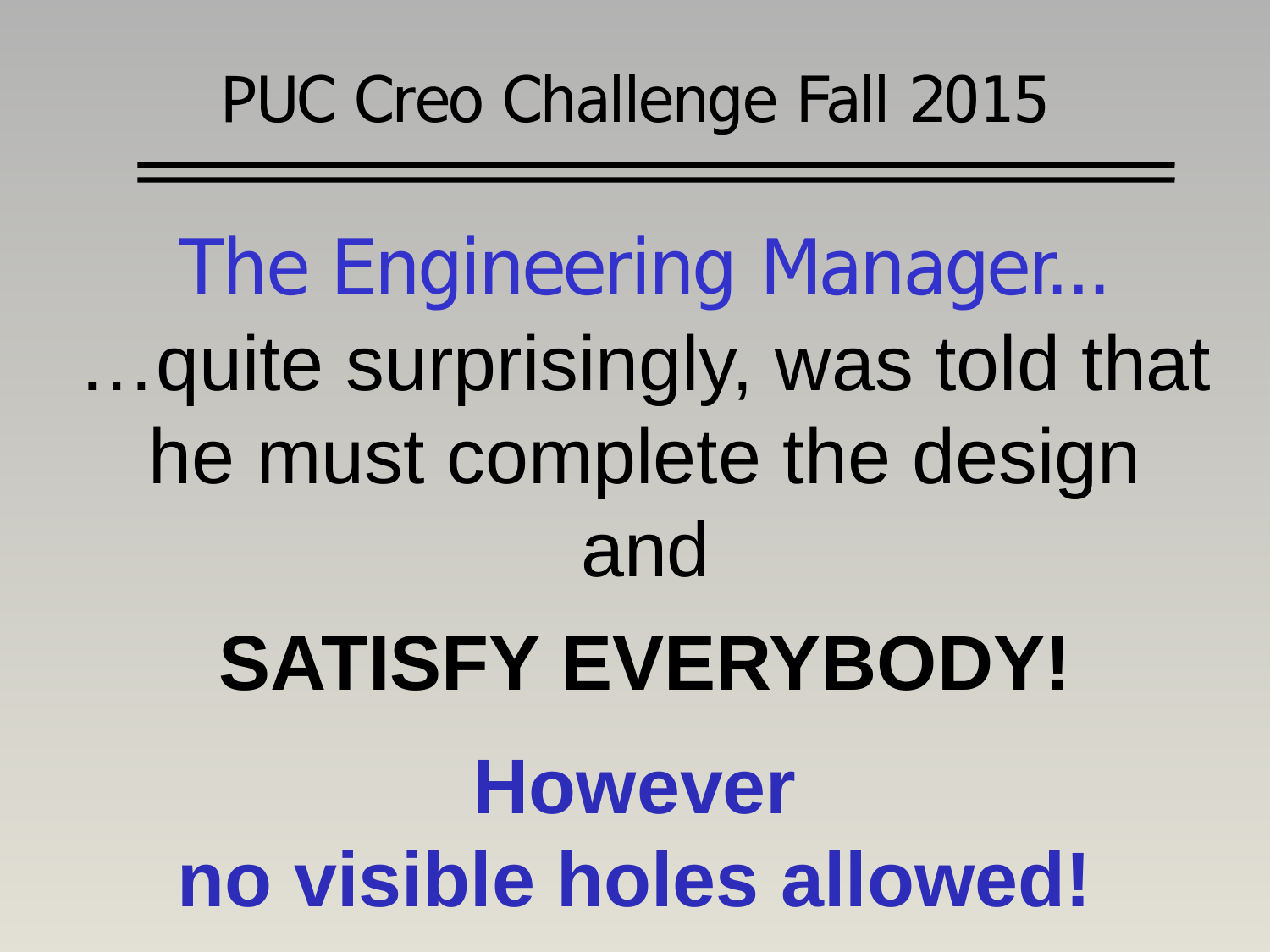

# PUC Creo Challenge Fall 2015

The Engineering Manager…
…quite surprisingly, was told that he must complete the design
and
SATISFY EVERYBODY!
However
no visible holes allowed!